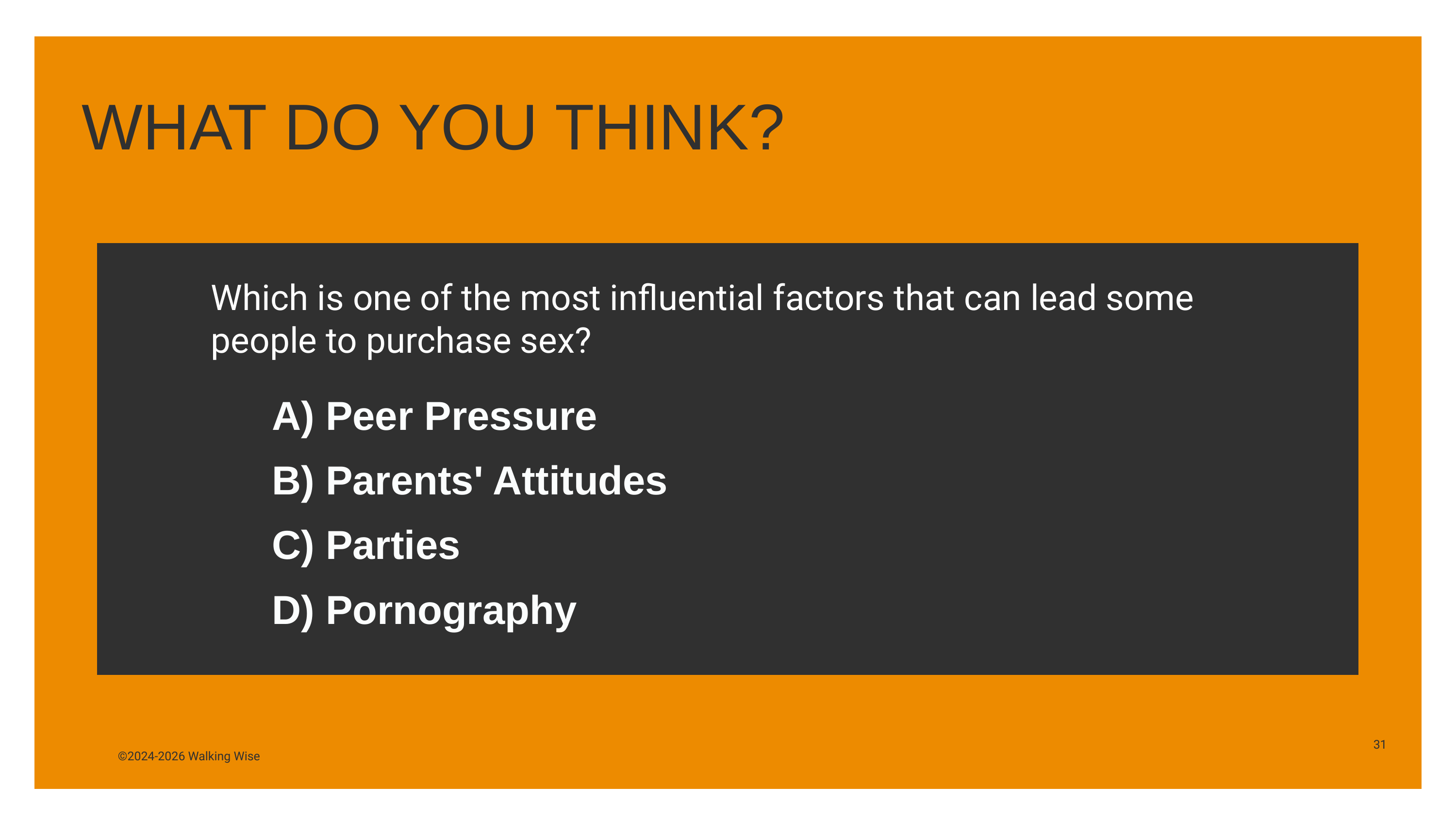

WHAT DO YOU THINK?

Which is one of the most influential factors that can lead some people to purchase sex?
A) Peer Pressure
B) Parents' Attitudes
C) Parties
D) Pornography
31
©2024-2026 Walking Wise